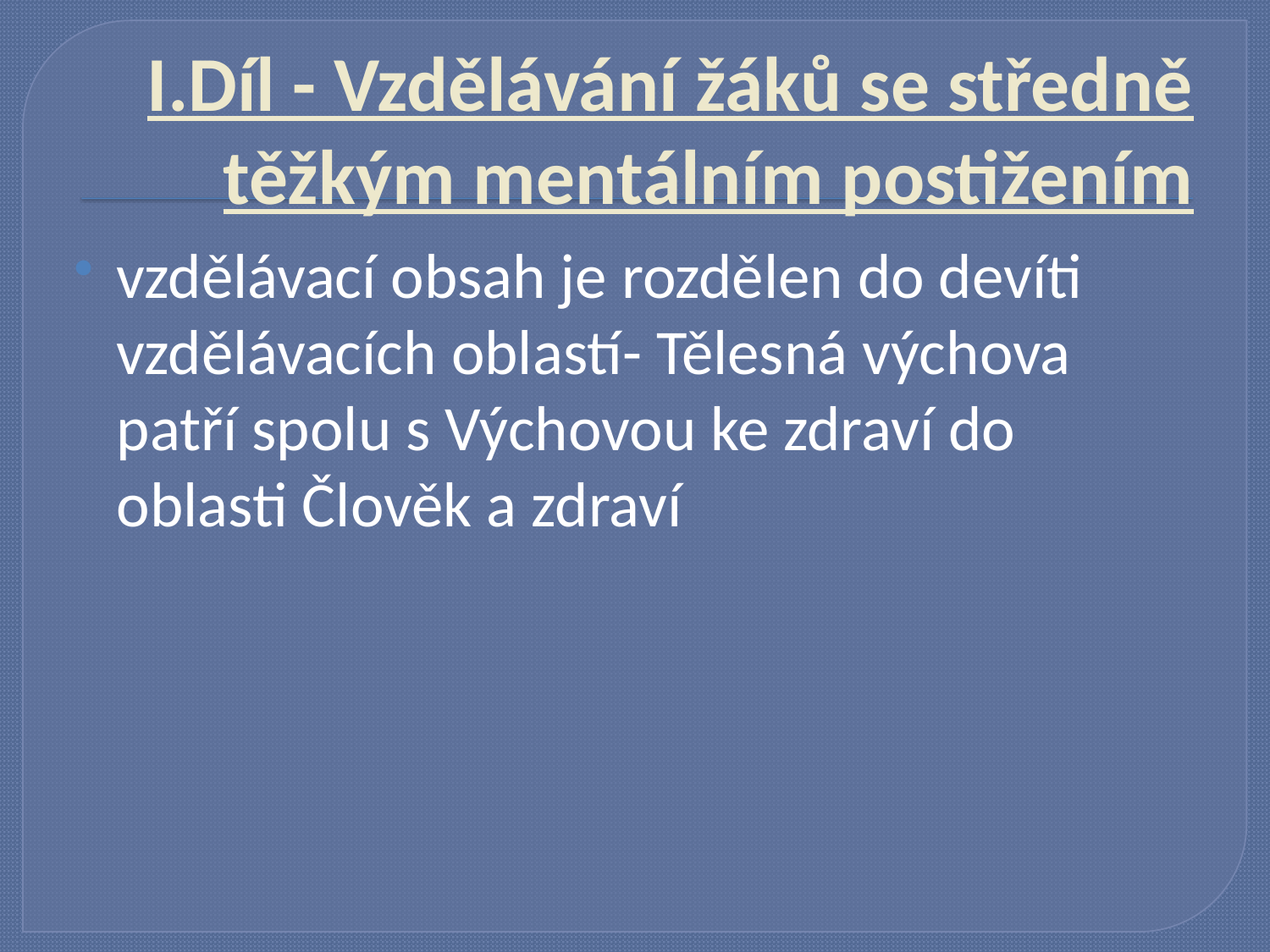

# I.Díl - Vzdělávání žáků se středně těžkým mentálním postižením
vzdělávací obsah je rozdělen do devíti vzdělávacích oblastí- Tělesná výchova patří spolu s Výchovou ke zdraví do oblasti Člověk a zdraví